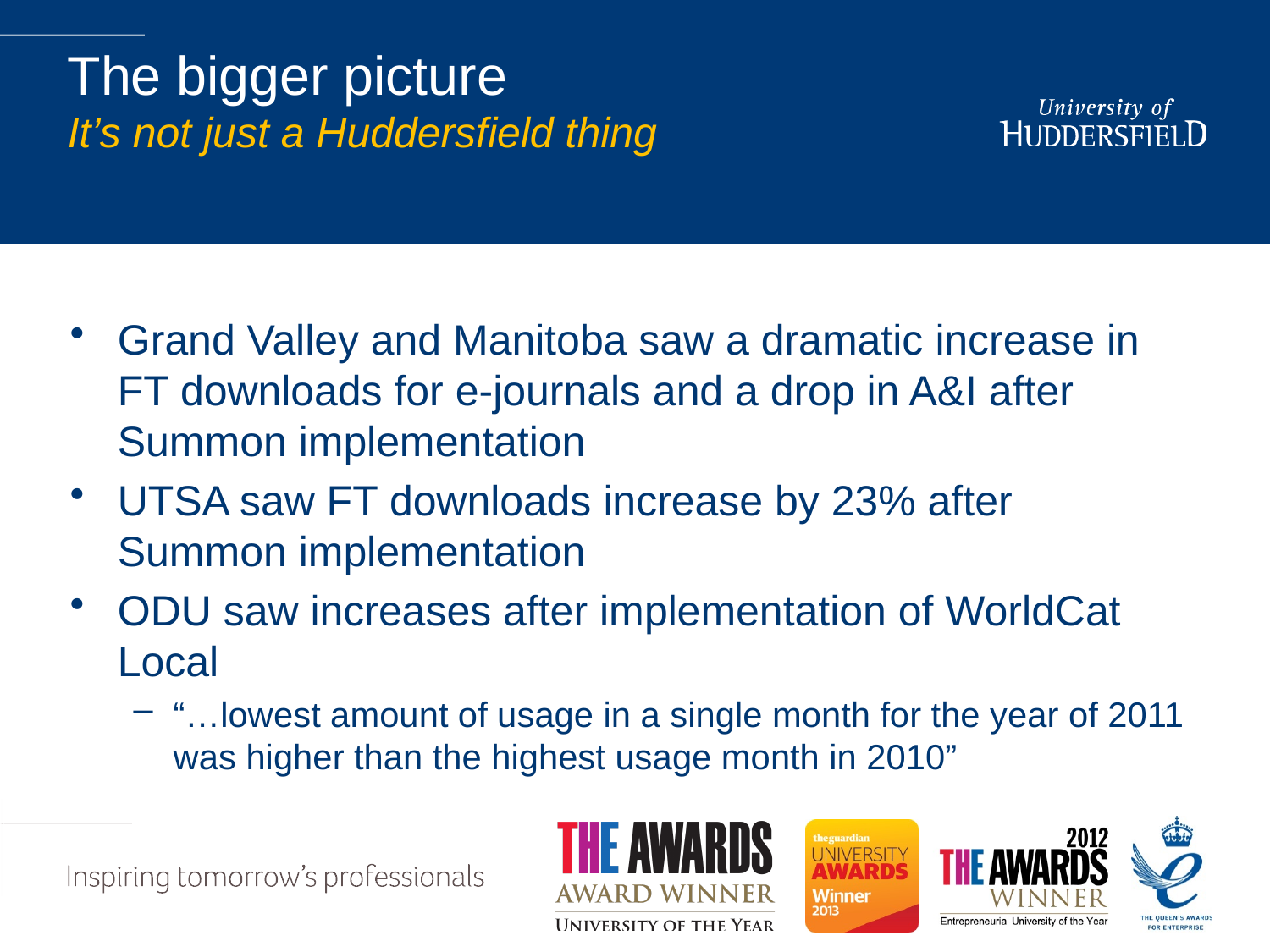

# The bigger picture It’s not just a Huddersfield thing
Grand Valley and Manitoba saw a dramatic increase in FT downloads for e-journals and a drop in A&I after Summon implementation
UTSA saw FT downloads increase by 23% after Summon implementation
ODU saw increases after implementation of WorldCat Local
“…lowest amount of usage in a single month for the year of 2011 was higher than the highest usage month in 2010”